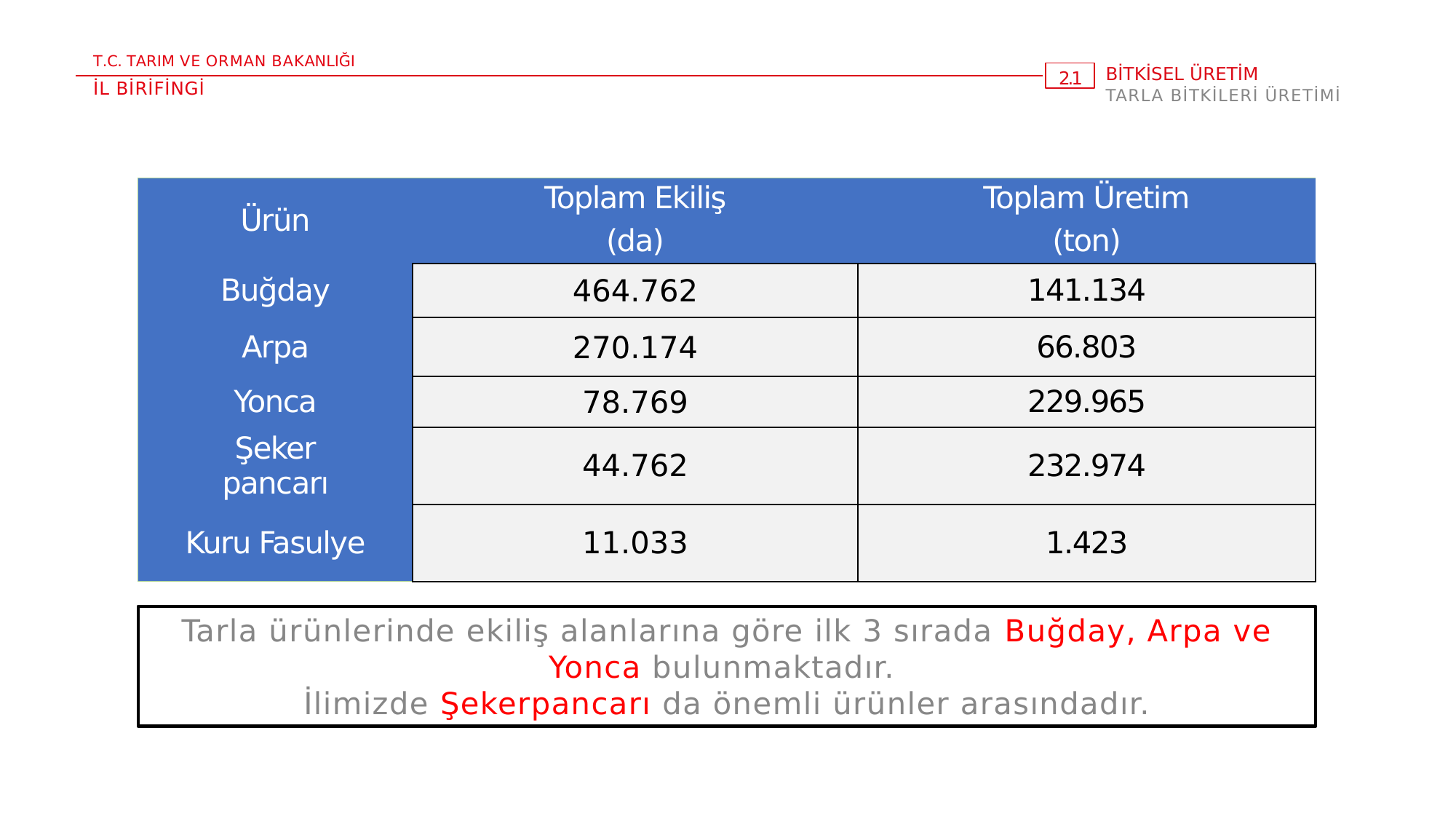

T.C. TARIM VE ORMAN BAKANLIĞI

BİTKİSEL ÜRETİM
TARLA BİTKİLERİ ÜRETİMİ
2 . 1
İL BİRİFİNGİ
| Ürün | Toplam Ekiliş | Toplam Üretim |
| --- | --- | --- |
|  | (da) | (ton) |
| Buğday | 464.762 | 141.134 |
| Arpa | 270.174 | 66.803 |
| Yonca | 78.769 | 229.965 |
| Şeker pancarı | 44.762 | 232.974 |
| Kuru Fasulye | 11.033 | 1.423 |
Tarla ürünlerinde ekiliş alanlarına göre ilk 3 sırada Buğday, Arpa ve Yonca bulunmaktadır.
İlimizde Şekerpancarı da önemli ürünler arasındadır.